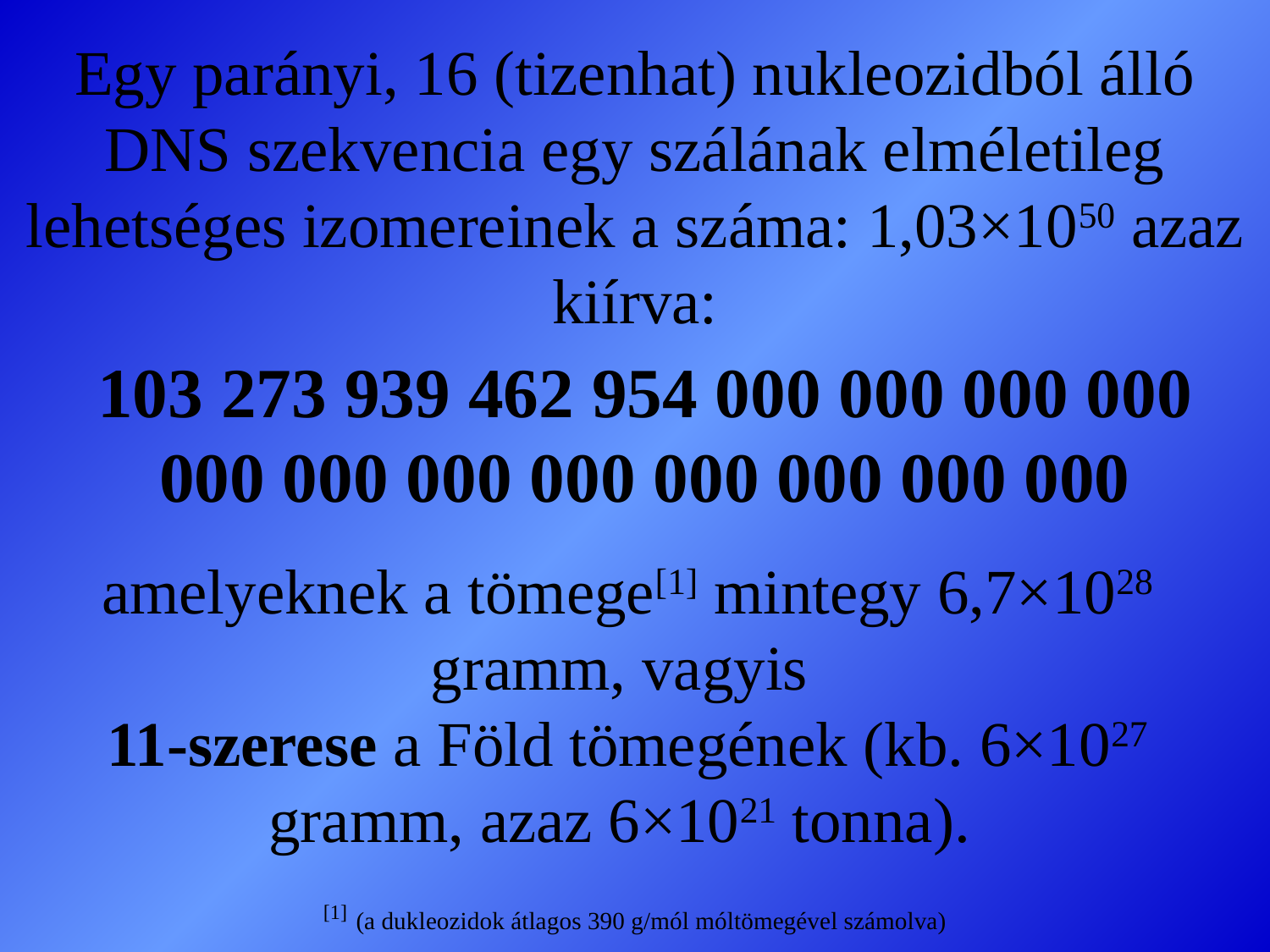

# Egy parányi, 16 (tizenhat) nukleozidból álló DNS szekvencia egy szálának elméletileg lehetséges izomereinek a száma: 1,03×1050 azaz kiírva: [1] (a dukleozidok átlagos 390 g/mól móltömegével számolva)
103 273 939 462 954 000 000 000 000 000 000 000 000 000 000 000 000
amelyeknek a tömege[1] mintegy 6,7×1028 gramm, vagyis
11-szerese a Föld tömegének (kb. 6×1027 gramm, azaz 6×1021 tonna).